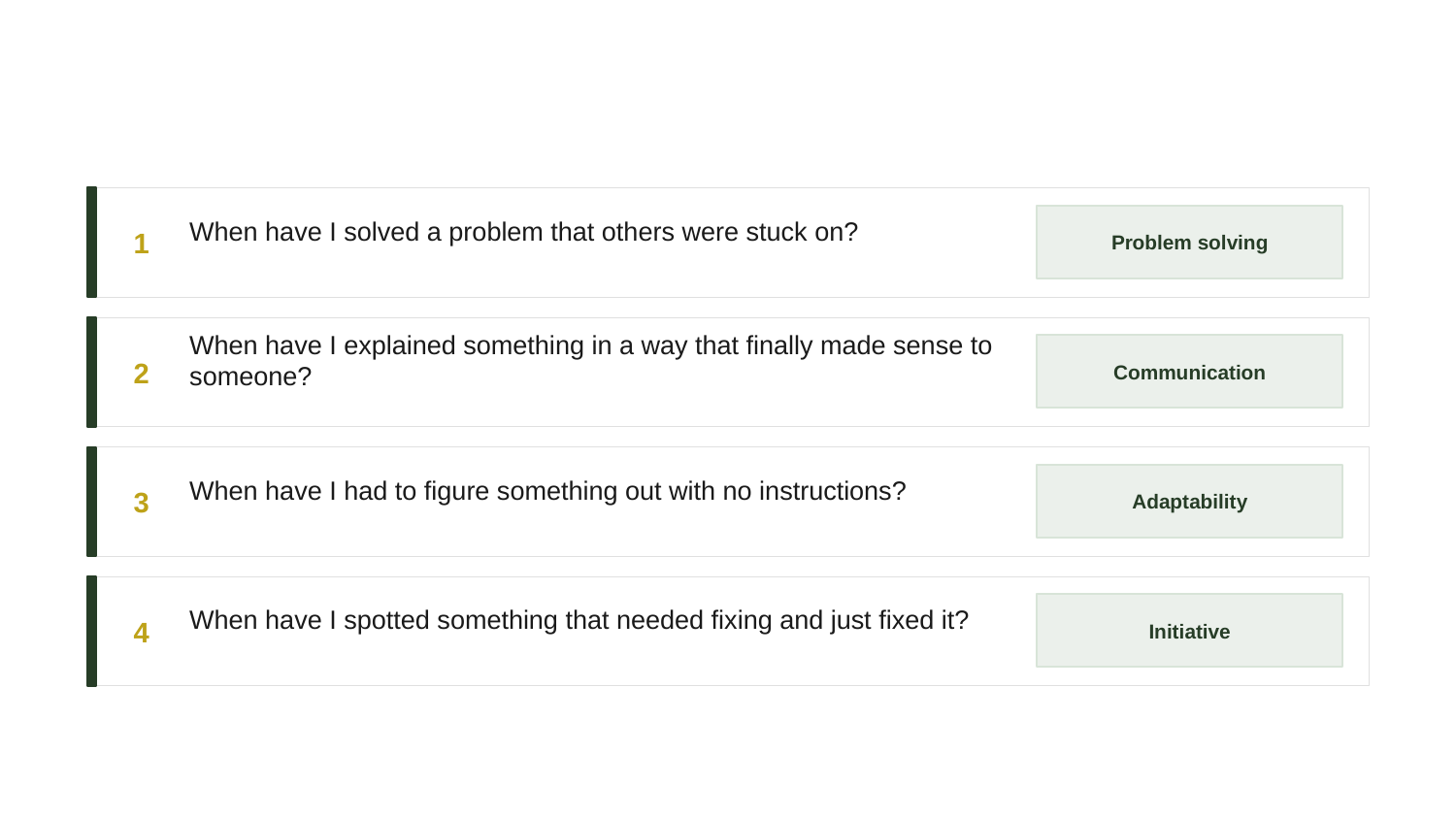

When have I solved a problem that others were stuck on?
1
Problem solving

When have I explained something in a way that finally made sense to someone?

2
Communication

When have I had to figure something out with no instructions?
3
Adaptability

When have I spotted something that needed fixing and just fixed it?
4
Initiative